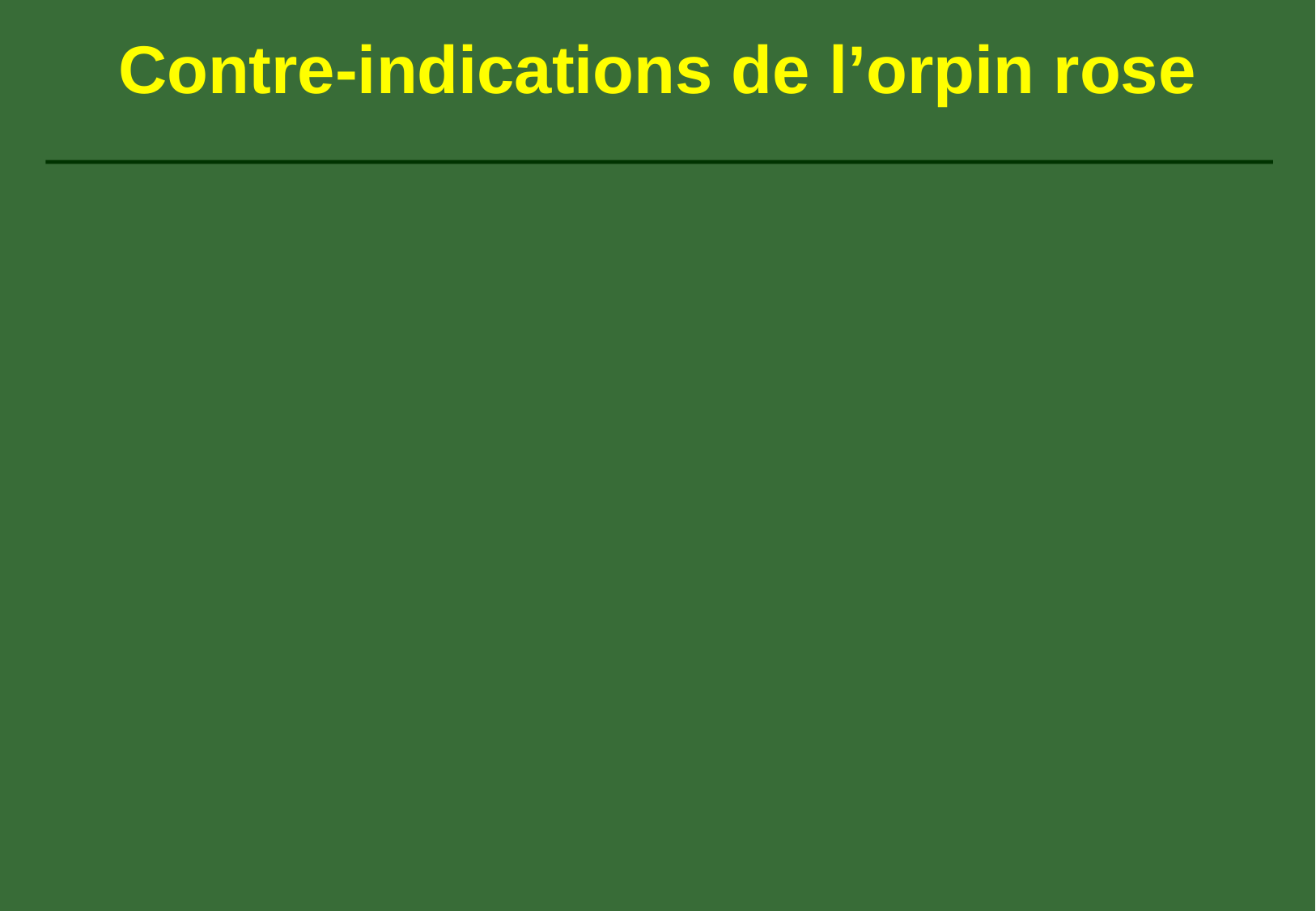

# Contre-indications de l’orpin rose

Contre-indiqué chez l’enfant en bas âge (moins de 10 ans et les femmes enceintes et allaitantes (absence d’études)

Contre-indiqués chez les personnes bipolaires

La prudence s’impose chez les personnes souffrant d’hypertension ou d’hypotension: l’orpin rose peut conduire à des fluctuations de la tension artérielle  (vertiges)

Ne pas prendre en même temps que des stimulants, y compris la caféine à doses élevées